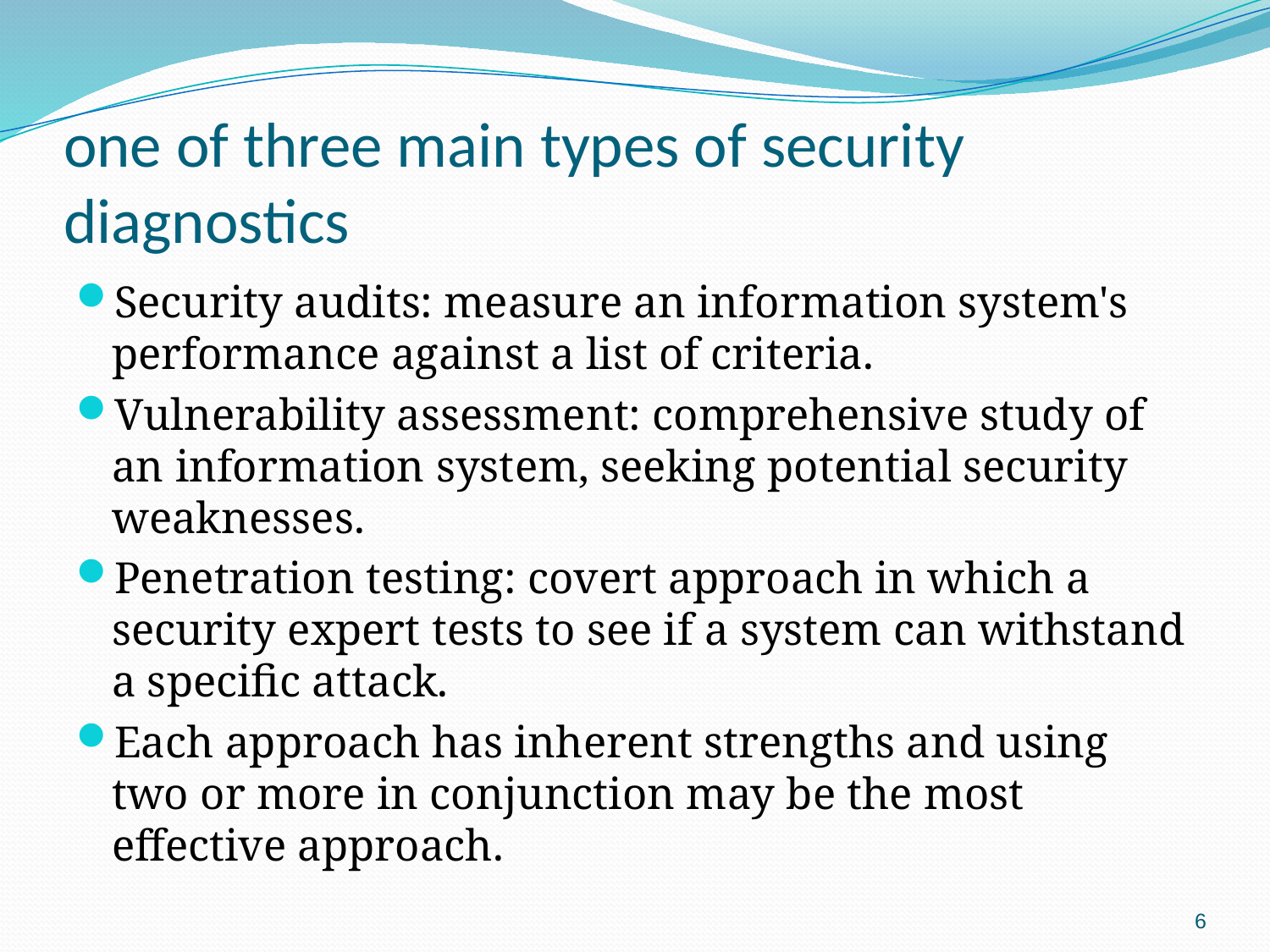

# one of three main types of security diagnostics
Security audits: measure an information system's performance against a list of criteria.
Vulnerability assessment: comprehensive study of an information system, seeking potential security weaknesses.
Penetration testing: covert approach in which a security expert tests to see if a system can withstand a specific attack.
Each approach has inherent strengths and using two or more in conjunction may be the most effective approach.
6